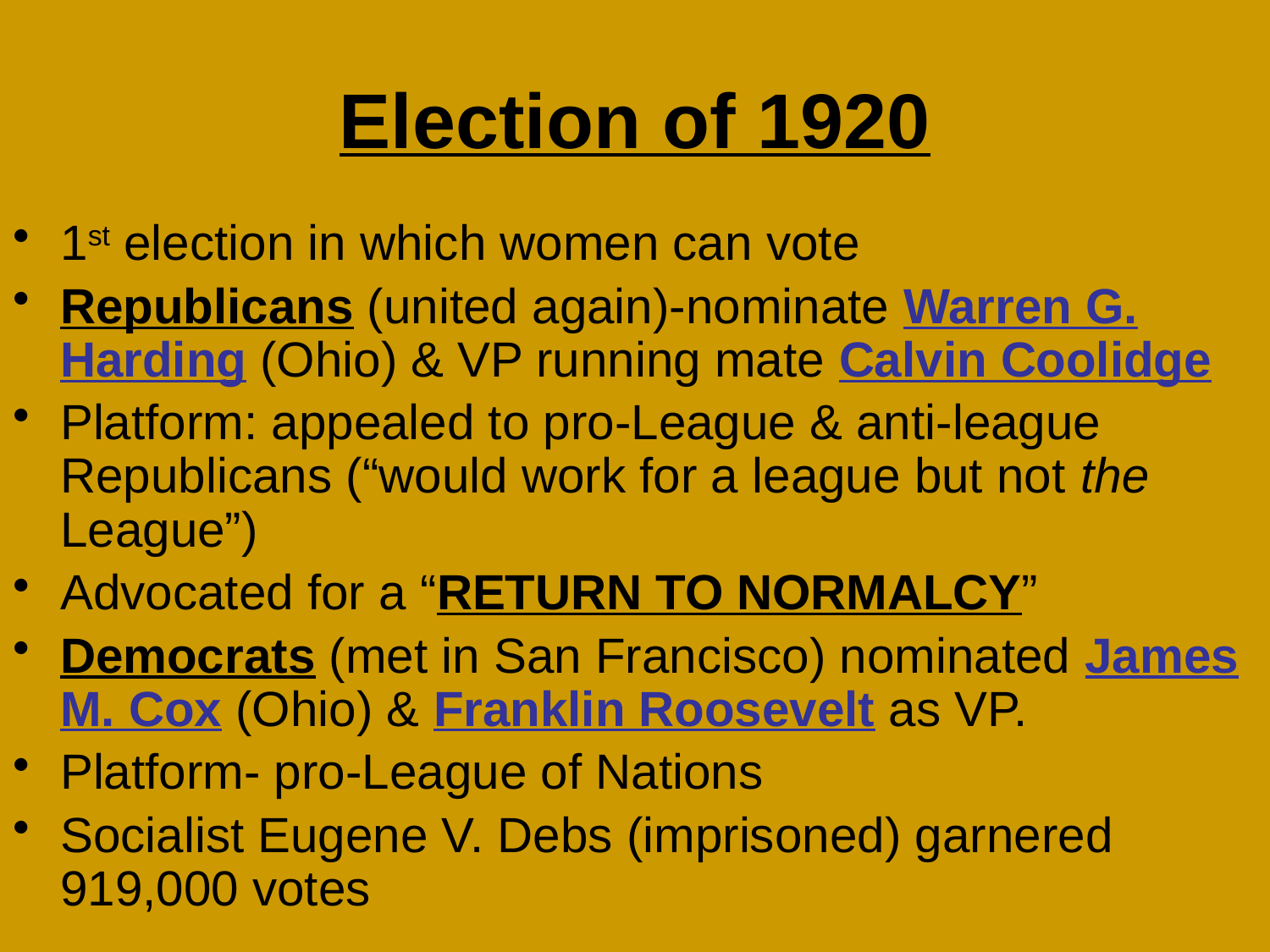

# Election of 1920
1st election in which women can vote
Republicans (united again)-nominate Warren G. Harding (Ohio) & VP running mate Calvin Coolidge
Platform: appealed to pro-League & anti-league Republicans (“would work for a league but not the League”)
Advocated for a “RETURN TO NORMALCY”
Democrats (met in San Francisco) nominated James M. Cox (Ohio) & Franklin Roosevelt as VP.
Platform- pro-League of Nations
Socialist Eugene V. Debs (imprisoned) garnered 919,000 votes